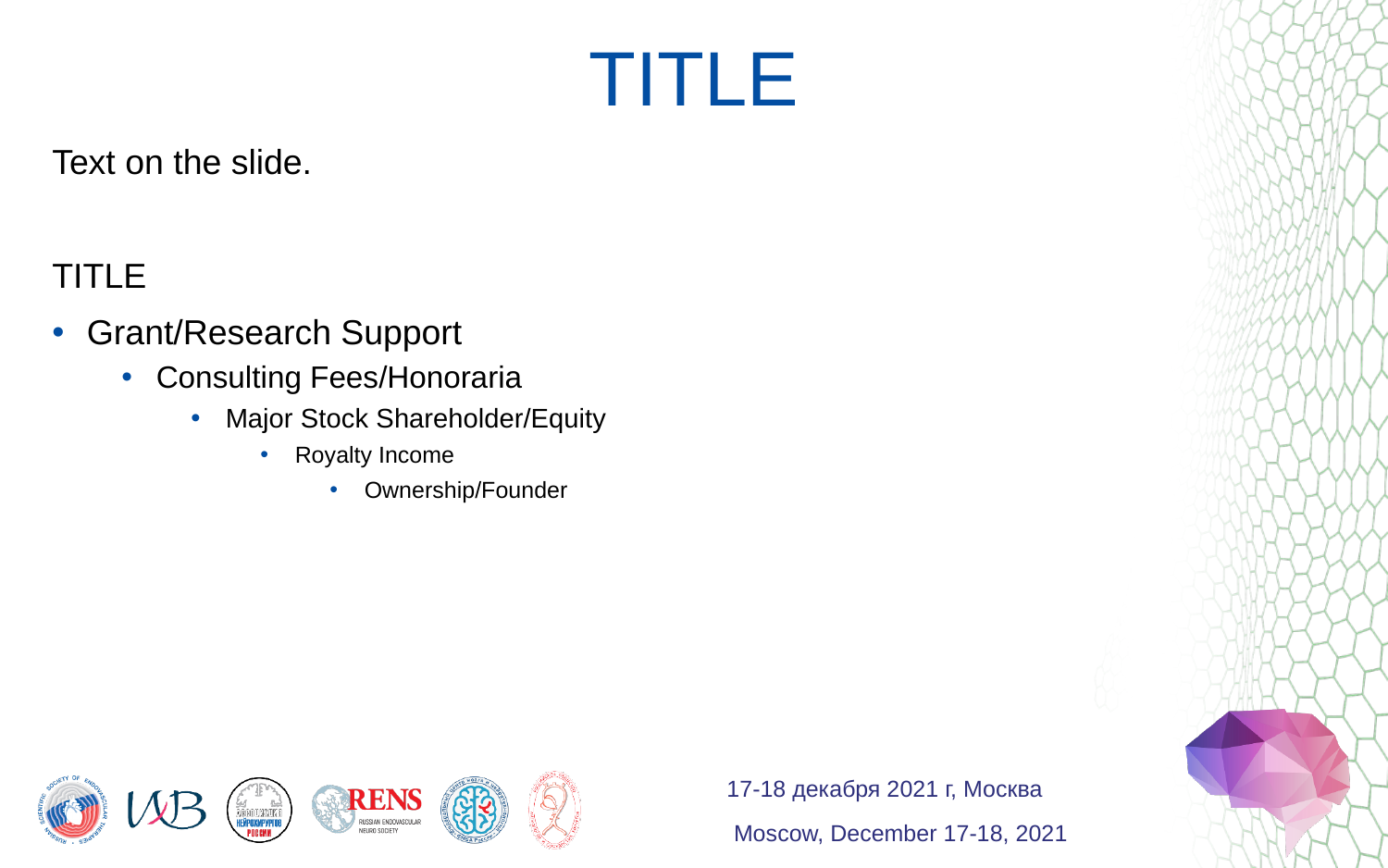

# TITLE
Text on the slide.

TITLE
Grant/Research Support
Consulting Fees/Honoraria
Major Stock Shareholder/Equity
Royalty Income
Ownership/Founder